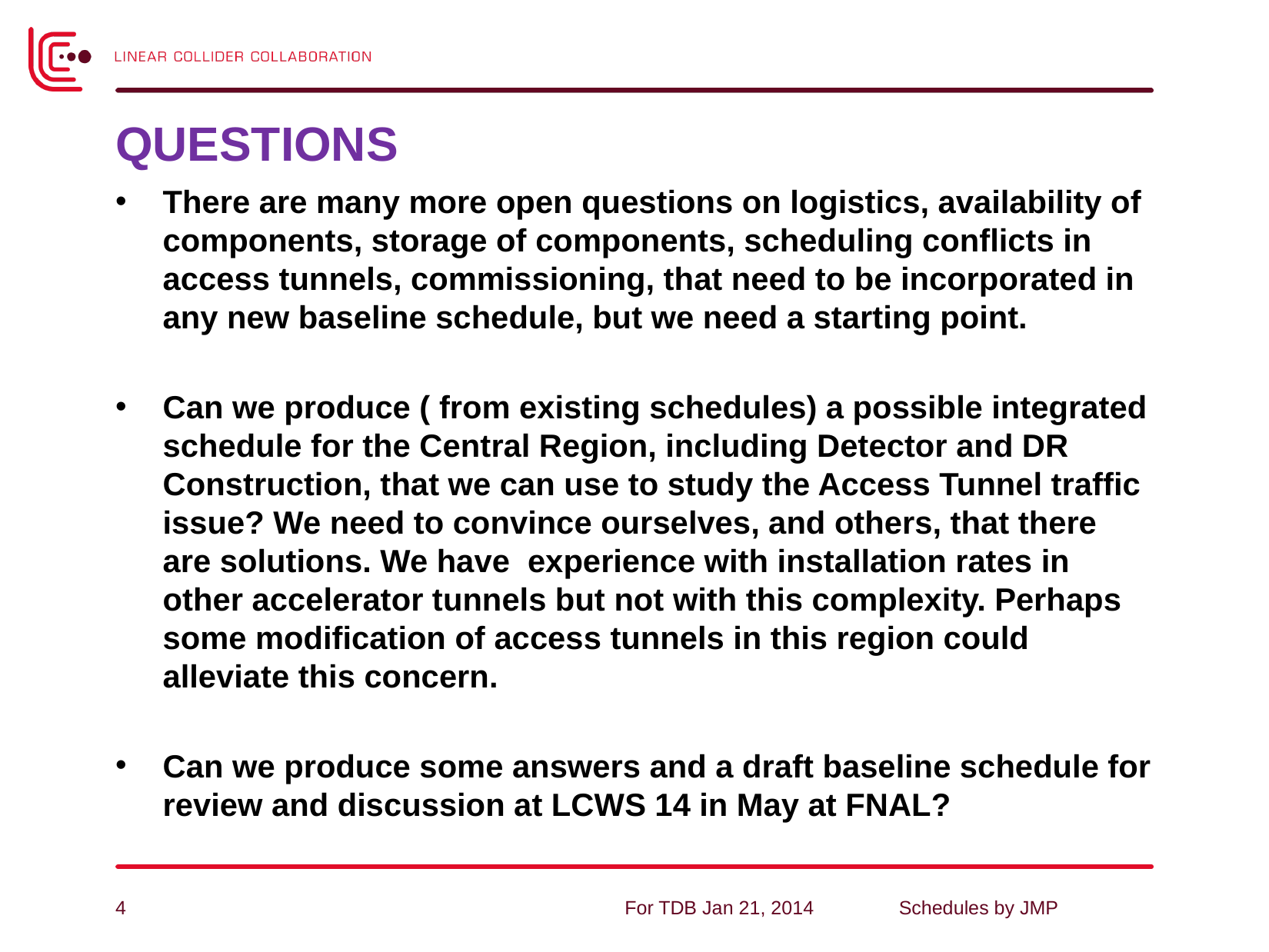

# QUESTIONS
There are many more open questions on logistics, availability of components, storage of components, scheduling conflicts in access tunnels, commissioning, that need to be incorporated in any new baseline schedule, but we need a starting point.

Can we produce ( from existing schedules) a possible integrated schedule for the Central Region, including Detector and DR Construction, that we can use to study the Access Tunnel traffic issue? We need to convince ourselves, and others, that there are solutions. We have  experience with installation rates in other accelerator tunnels but not with this complexity. Perhaps some modification of access tunnels in this region could alleviate this concern.

Can we produce some answers and a draft baseline schedule for review and discussion at LCWS 14 in May at FNAL?

4
For TDB Jan 21, 2014
Schedules by JMP